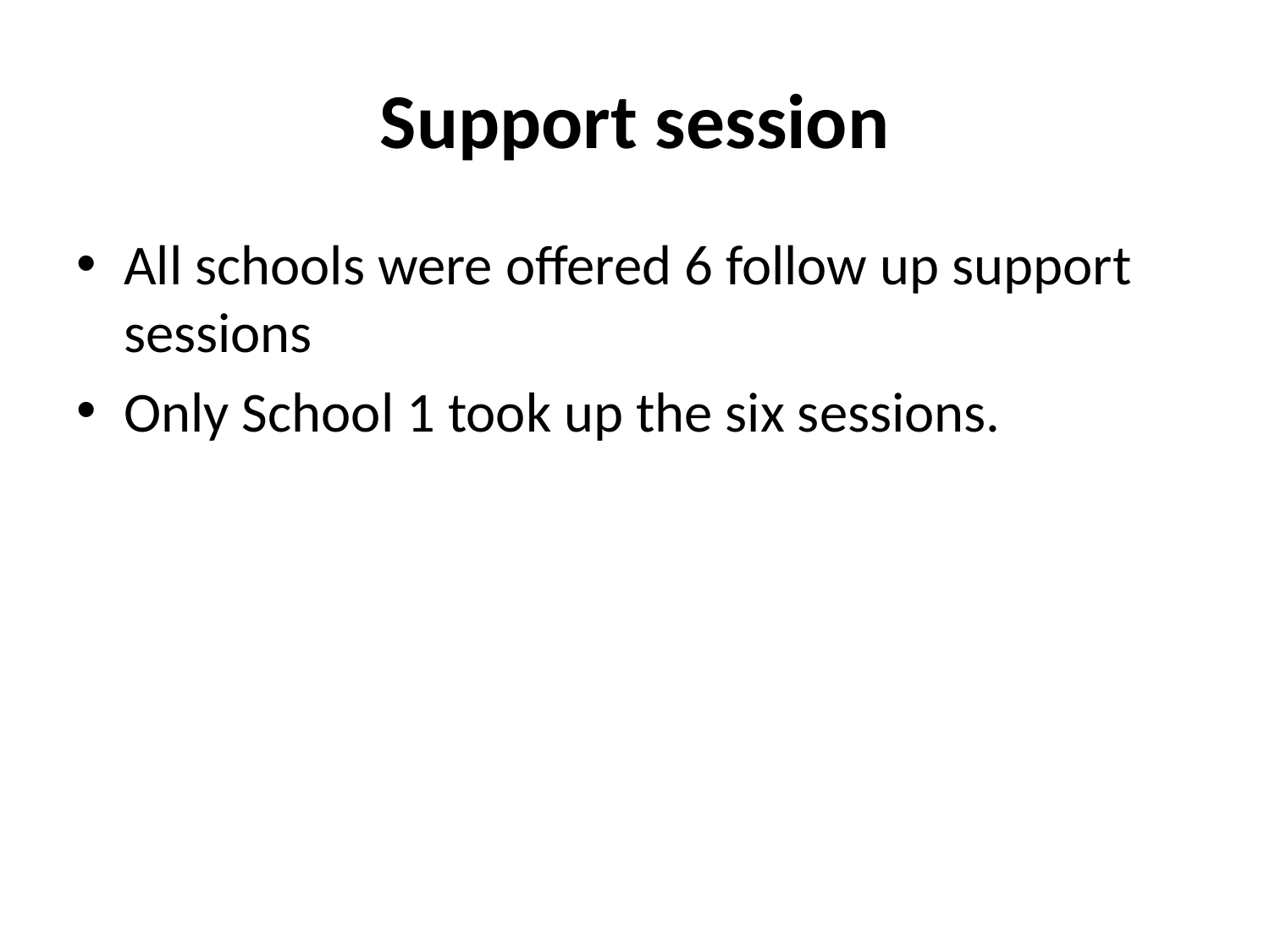

# Support session
All schools were offered 6 follow up support sessions
Only School 1 took up the six sessions.